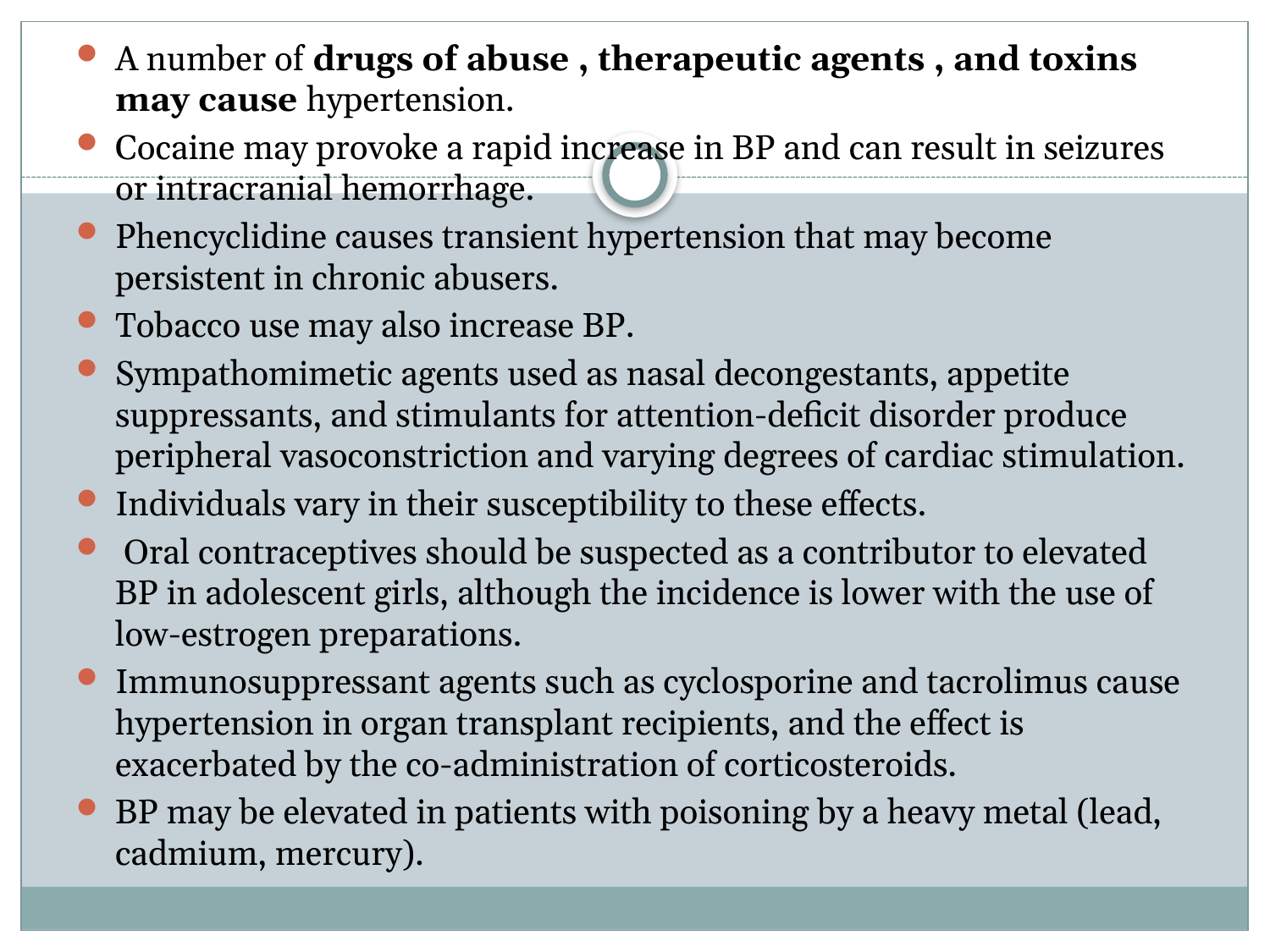

A number of drugs of abuse , therapeutic agents , and toxins may cause hypertension.
Cocaine may provoke a rapid increase in BP and can result in seizures or intracranial hemorrhage.
Phencyclidine causes transient hypertension that may become persistent in chronic abusers.
Tobacco use may also increase BP.
Sympathomimetic agents used as nasal decongestants, appetite suppressants, and stimulants for attention-deficit disorder produce peripheral vasoconstriction and varying degrees of cardiac stimulation.
Individuals vary in their susceptibility to these effects.
 Oral contraceptives should be suspected as a contributor to elevated BP in adolescent girls, although the incidence is lower with the use of low-estrogen preparations.
Immunosuppressant agents such as cyclosporine and tacrolimus cause hypertension in organ transplant recipients, and the effect is exacerbated by the co-administration of corticosteroids.
BP may be elevated in patients with poisoning by a heavy metal (lead, cadmium, mercury).